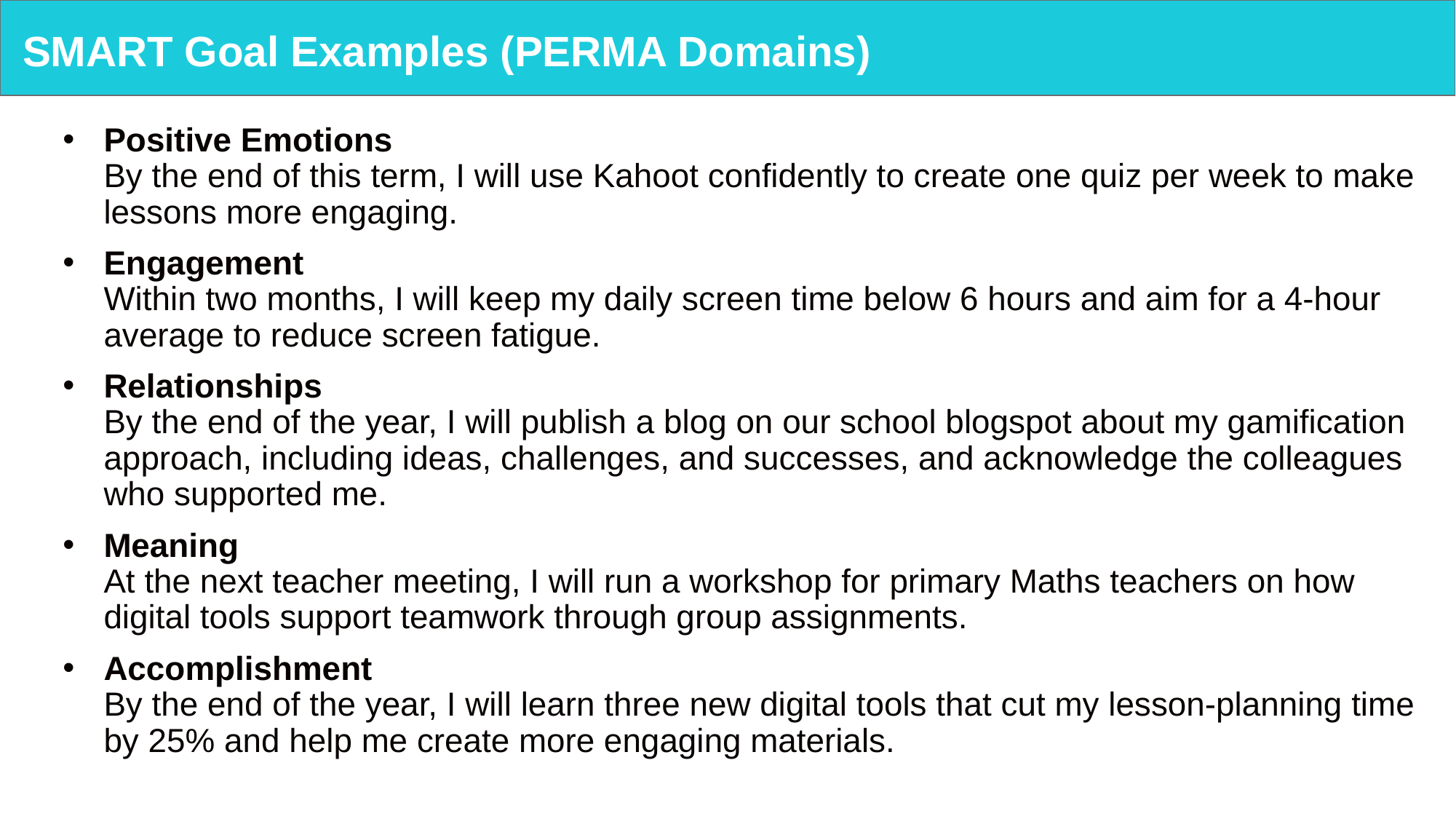

# SMART Goal Examples (PERMA Domains)
Positive Emotions
By the end of this term, I will use Kahoot confidently to create one quiz per week to make lessons more engaging.
Engagement
Within two months, I will keep my daily screen time below 6 hours and aim for a 4-hour average to reduce screen fatigue.
Relationships
By the end of the year, I will publish a blog on our school blogspot about my gamification approach, including ideas, challenges, and successes, and acknowledge the colleagues who supported me.
Meaning
At the next teacher meeting, I will run a workshop for primary Maths teachers on how digital tools support teamwork through group assignments.
Accomplishment
By the end of the year, I will learn three new digital tools that cut my lesson-planning time by 25% and help me create more engaging materials.